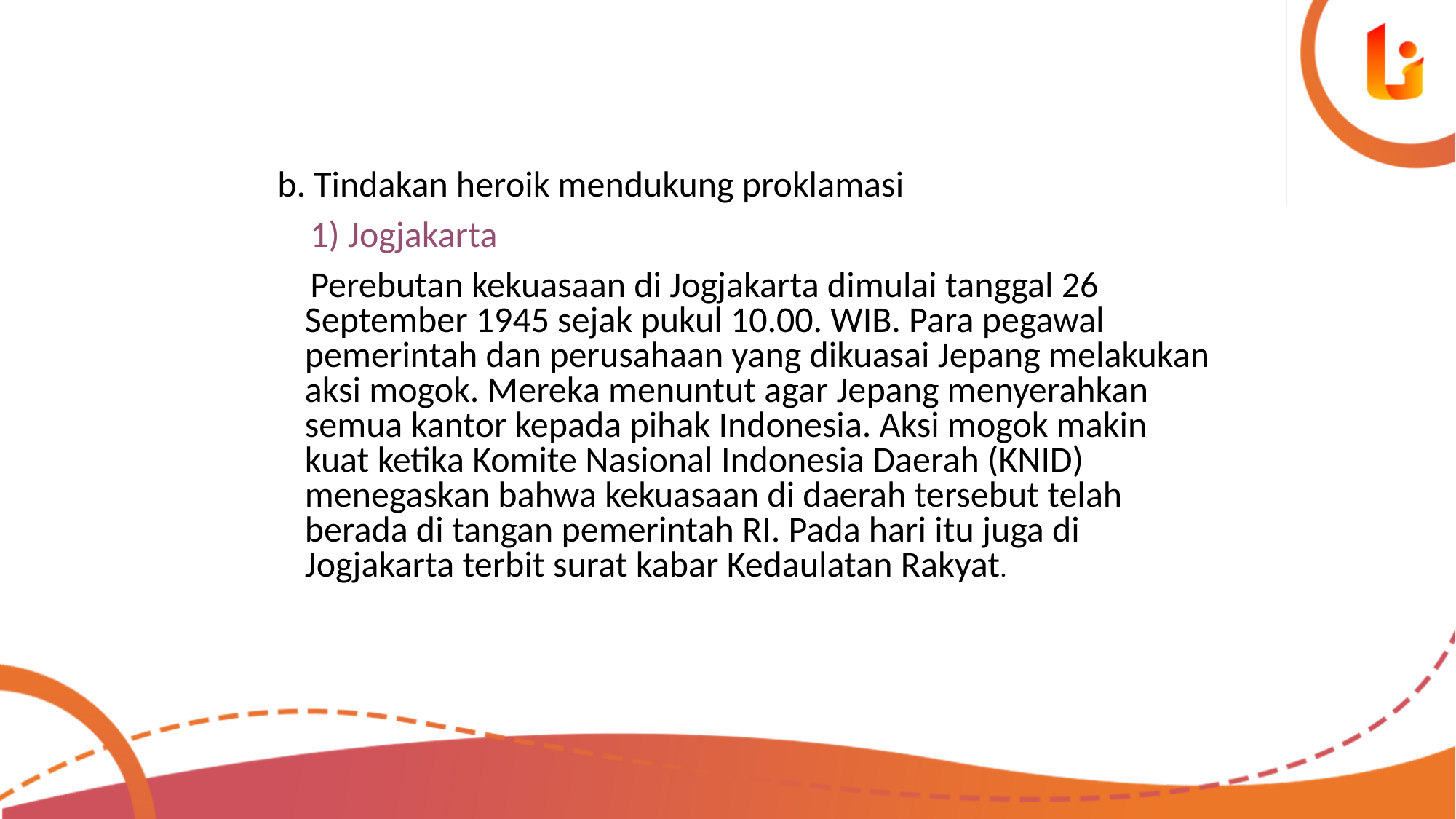

b. Tindakan heroik mendukung proklamasi
    1) Jogjakarta
    Perebutan kekuasaan di Jogjakarta dimulai tanggal 26 September 1945 sejak pukul 10.00. WIB. Para pegawal pemerintah dan perusahaan yang dikuasai Jepang melakukan aksi mogok. Mereka menuntut agar Jepang menyerahkan semua kantor kepada pihak Indonesia. Aksi mogok makin kuat ketika Komite Nasional Indonesia Daerah (KNID) menegaskan bahwa kekuasaan di daerah tersebut telah berada di tangan pemerintah RI. Pada hari itu juga di Jogjakarta terbit surat kabar Kedaulatan Rakyat.